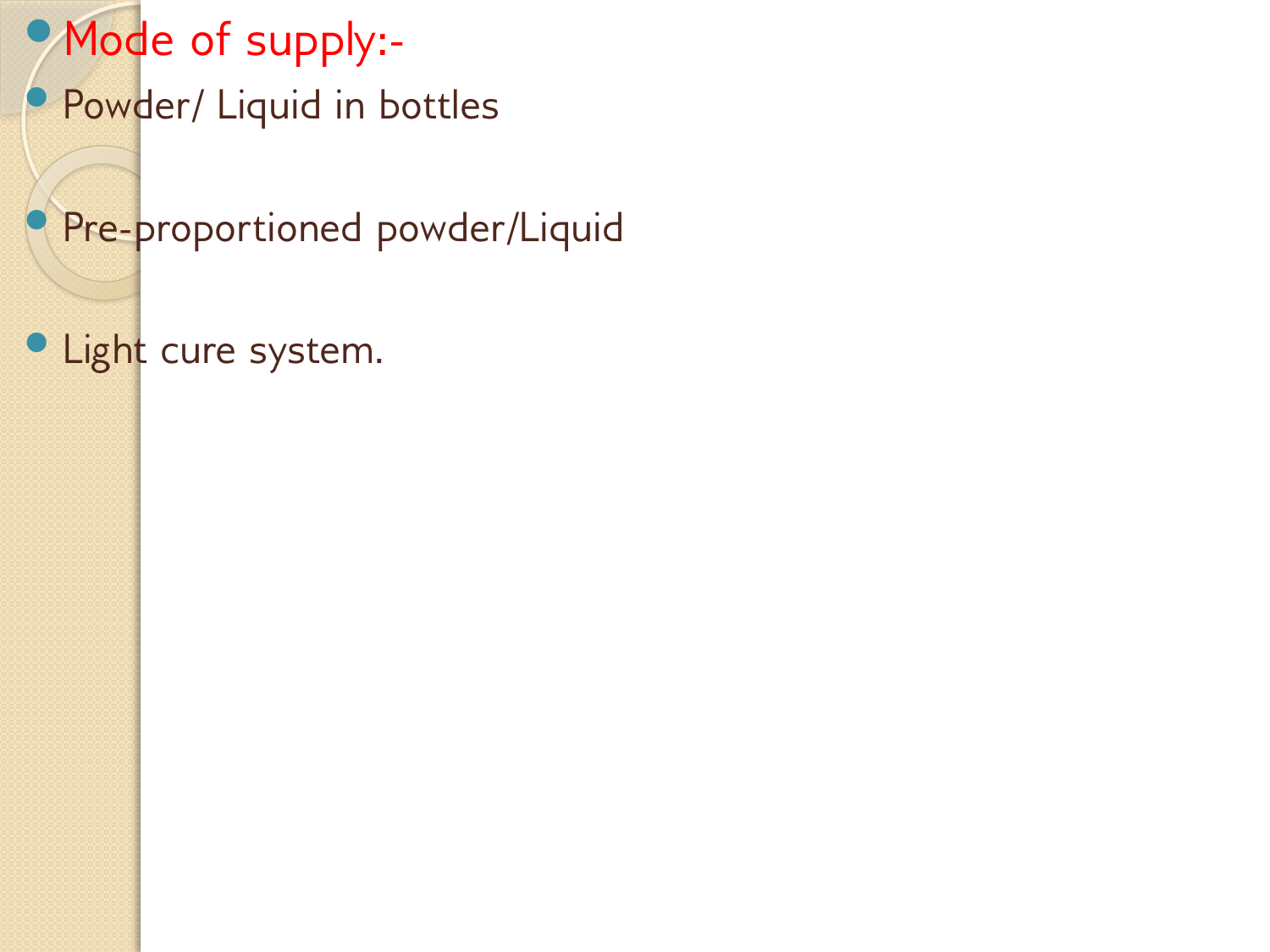

Mode of supply:-
Powder/ Liquid in bottles

Pre-proportioned powder/Liquid

Light cure system.